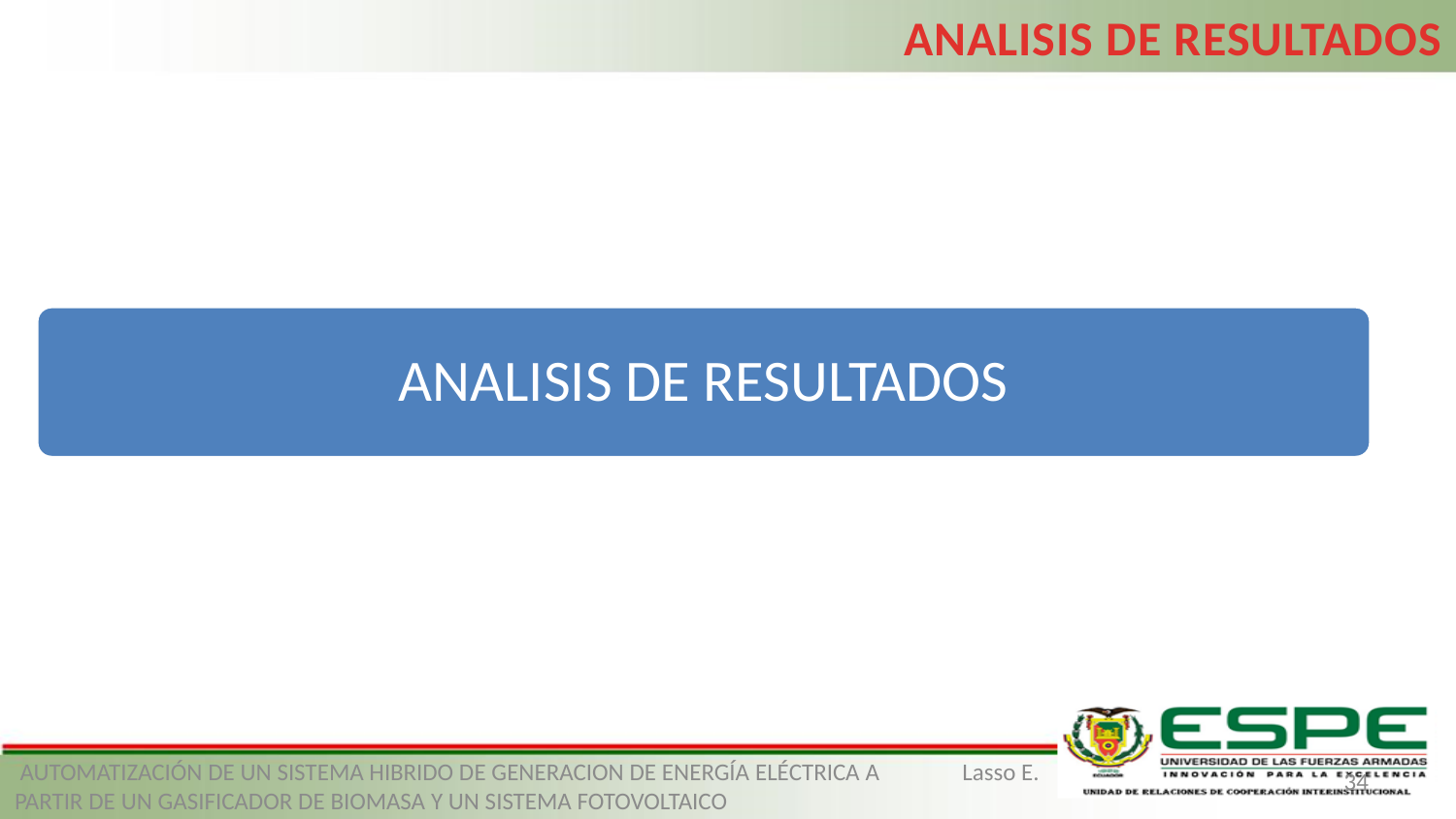

ANALISIS DE RESULTADOS
ANALISIS DE RESULTADOS

 AUTOMATIZACIÓN DE UN SISTEMA HIBRIDO DE GENERACION DE ENERGÍA ELÉCTRICA A PARTIR DE UN GASIFICADOR DE BIOMASA Y UN SISTEMA FOTOVOLTAICO
Lasso E.
34